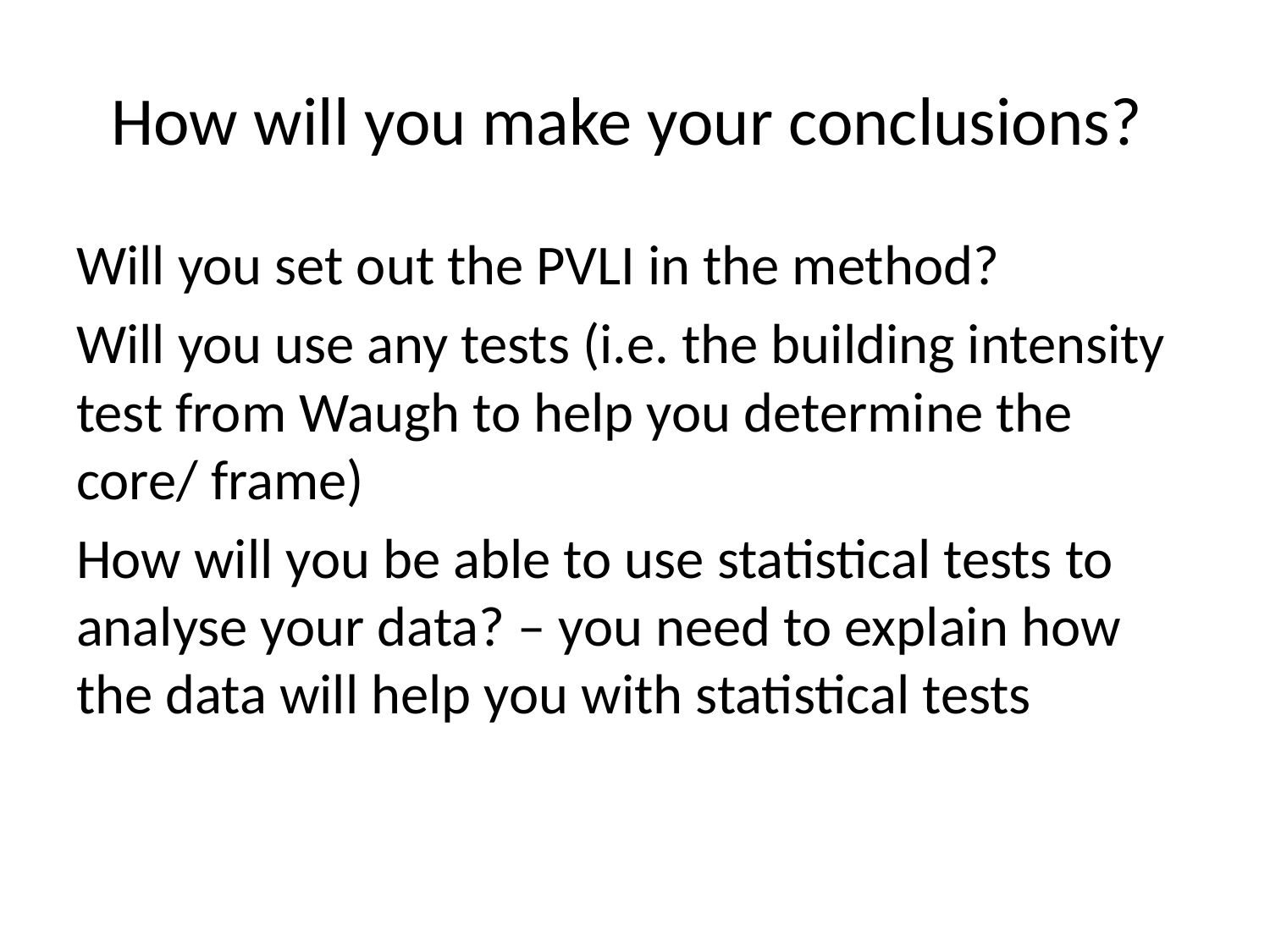

# How will you make your conclusions?
Will you set out the PVLI in the method?
Will you use any tests (i.e. the building intensity test from Waugh to help you determine the core/ frame)
How will you be able to use statistical tests to analyse your data? – you need to explain how the data will help you with statistical tests